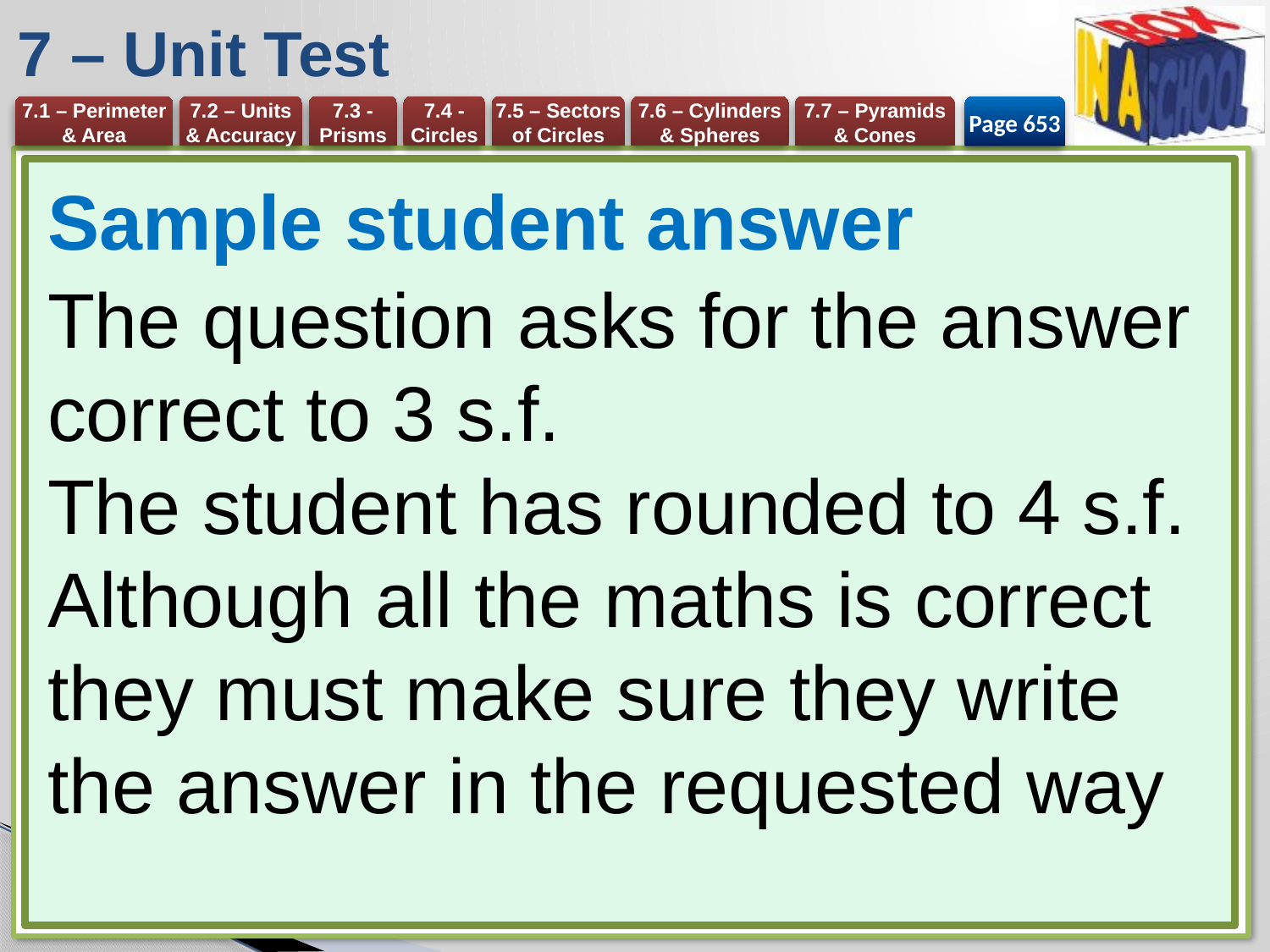

# 7 – Unit Test
Page 653
Sample student answer
The question asks for the answer correct to 3 s.f.
The student has rounded to 4 s.f. Although all the maths is correct they must make sure they write the answer in the requested way